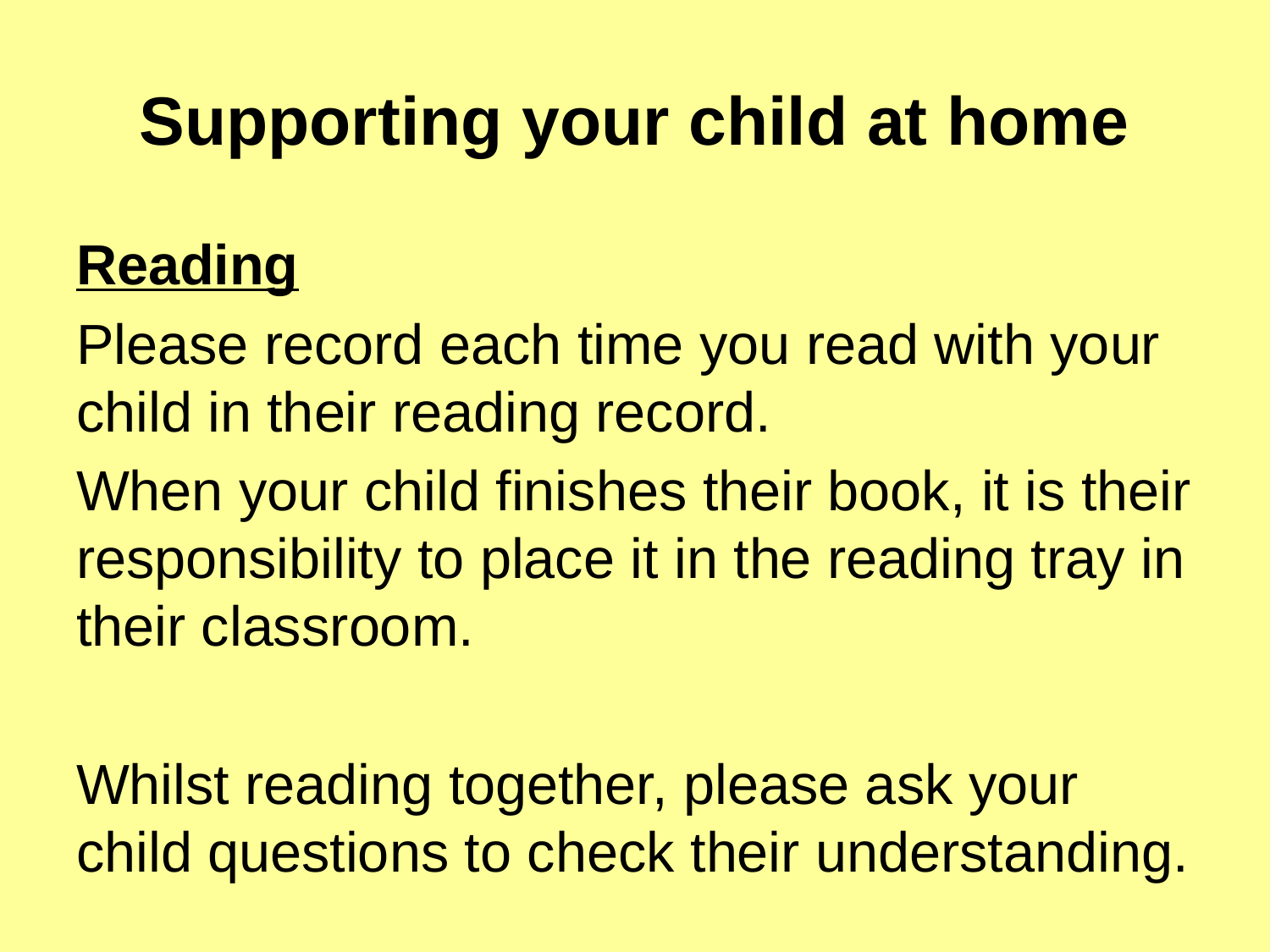

# Supporting your child at home
Reading
Please record each time you read with your child in their reading record.
When your child finishes their book, it is their responsibility to place it in the reading tray in their classroom.

Whilst reading together, please ask your child questions to check their understanding.